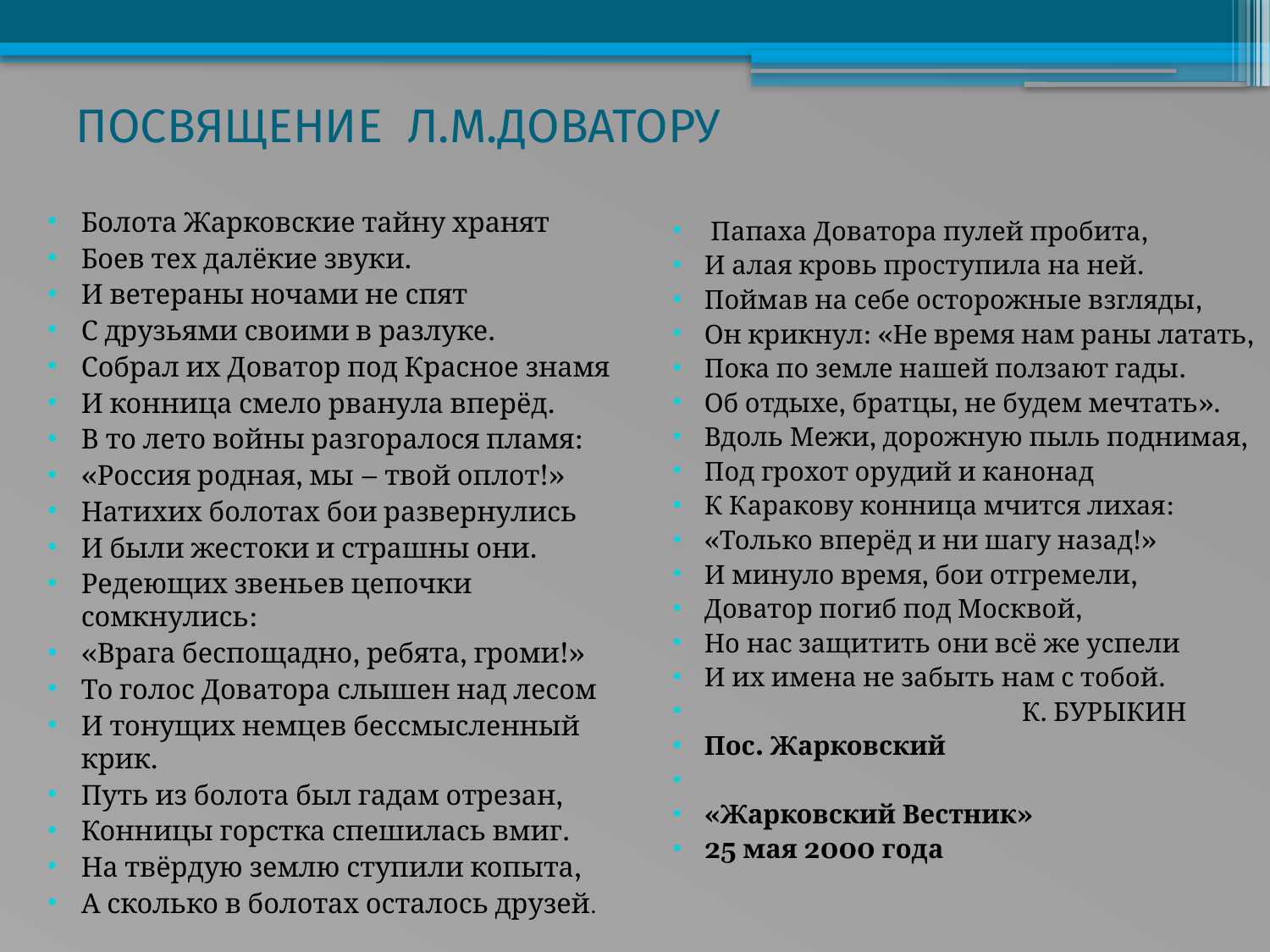

# ПОСВЯЩЕНИЕ  Л.М.ДОВАТОРУ
Болота Жарковские тайну хранят
Боев тех далёкие звуки.
И ветераны ночами не спят
С друзьями своими в разлуке.
Собрал их Доватор под Красное знамя
И конница смело рванула вперёд.
В то лето войны разгоралося пламя:
«Россия родная, мы – твой оплот!»
Натихих болотах бои развернулись
И были жестоки и страшны они.
Редеющих звеньев цепочки сомкнулись:
«Врага беспощадно, ребята, громи!»
То голос Доватора слышен над лесом
И тонущих немцев бессмысленный крик.
Путь из болота был гадам отрезан,
Конницы горстка спешилась вмиг.
На твёрдую землю ступили копыта,
А сколько в болотах осталось друзей.
 Папаха Доватора пулей пробита,
И алая кровь проступила на ней.
Поймав на себе осторожные взгляды,
Он крикнул: «Не время нам раны латать,
Пока по земле нашей ползают гады.
Об отдыхе, братцы, не будем мечтать».
Вдоль Межи, дорожную пыль поднимая,
Под грохот орудий и канонад
К Каракову конница мчится лихая:
«Только вперёд и ни шагу назад!»
И минуло время, бои отгремели,
Доватор погиб под Москвой,
Но нас защитить они всё же успели
И их имена не забыть нам с тобой.
                                                  К. БУРЫКИН
Пос. Жарковский

«Жарковский Вестник»
25 мая 2000 года